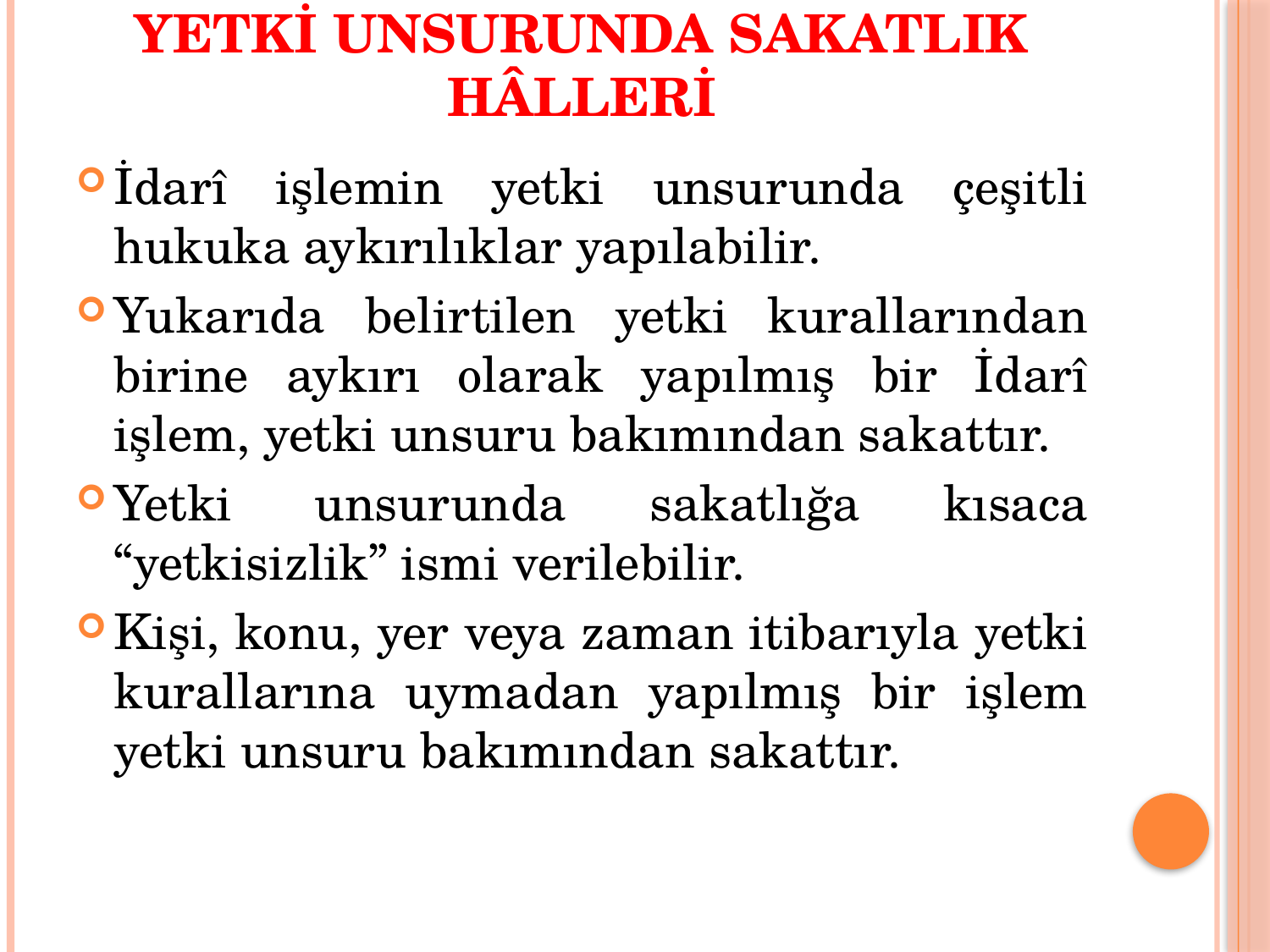

# Yetki Unsurunda Sakatlık Hâlleri
İdarî işlemin yetki unsurunda çeşitli hukuka aykırılıklar yapılabilir.
Yukarıda belirtilen yetki kurallarından birine aykırı olarak yapılmış bir İdarî işlem, yetki unsuru bakımından sakattır.
Yetki unsurunda sakatlığa kısaca “yetkisizlik” ismi verilebilir.
Kişi, konu, yer veya zaman itibarıyla yetki kurallarına uymadan yapılmış bir işlem yetki unsuru bakımından sakattır.